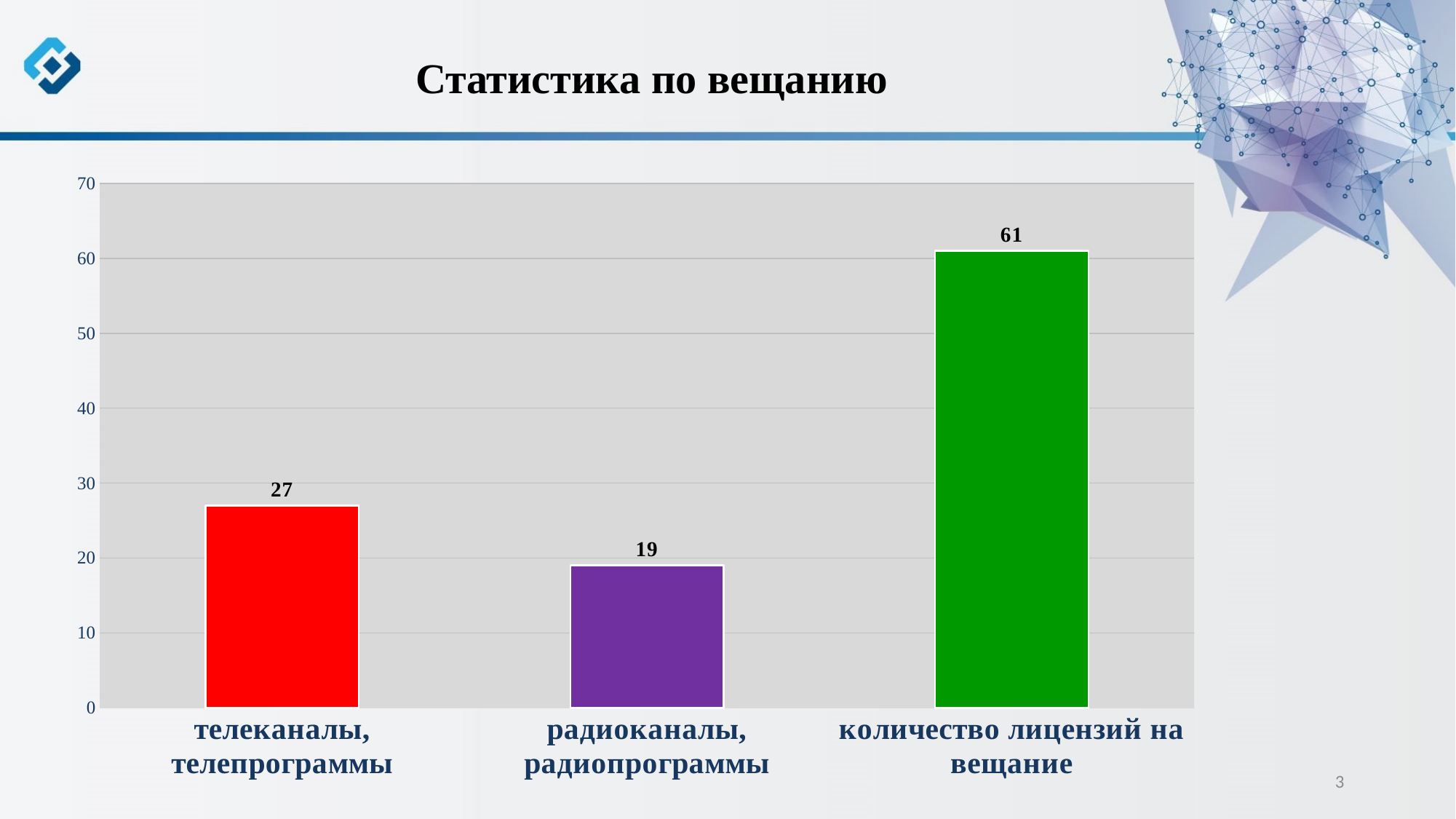

# Статистика по вещанию

### Chart

| Category | количество |
|---|---|
| телеканалы, телепрограммы | 27.0 |
| радиоканалы, радиопрограммы | 19.0 |
| количество лицензий на вещание | 61.0 |
3